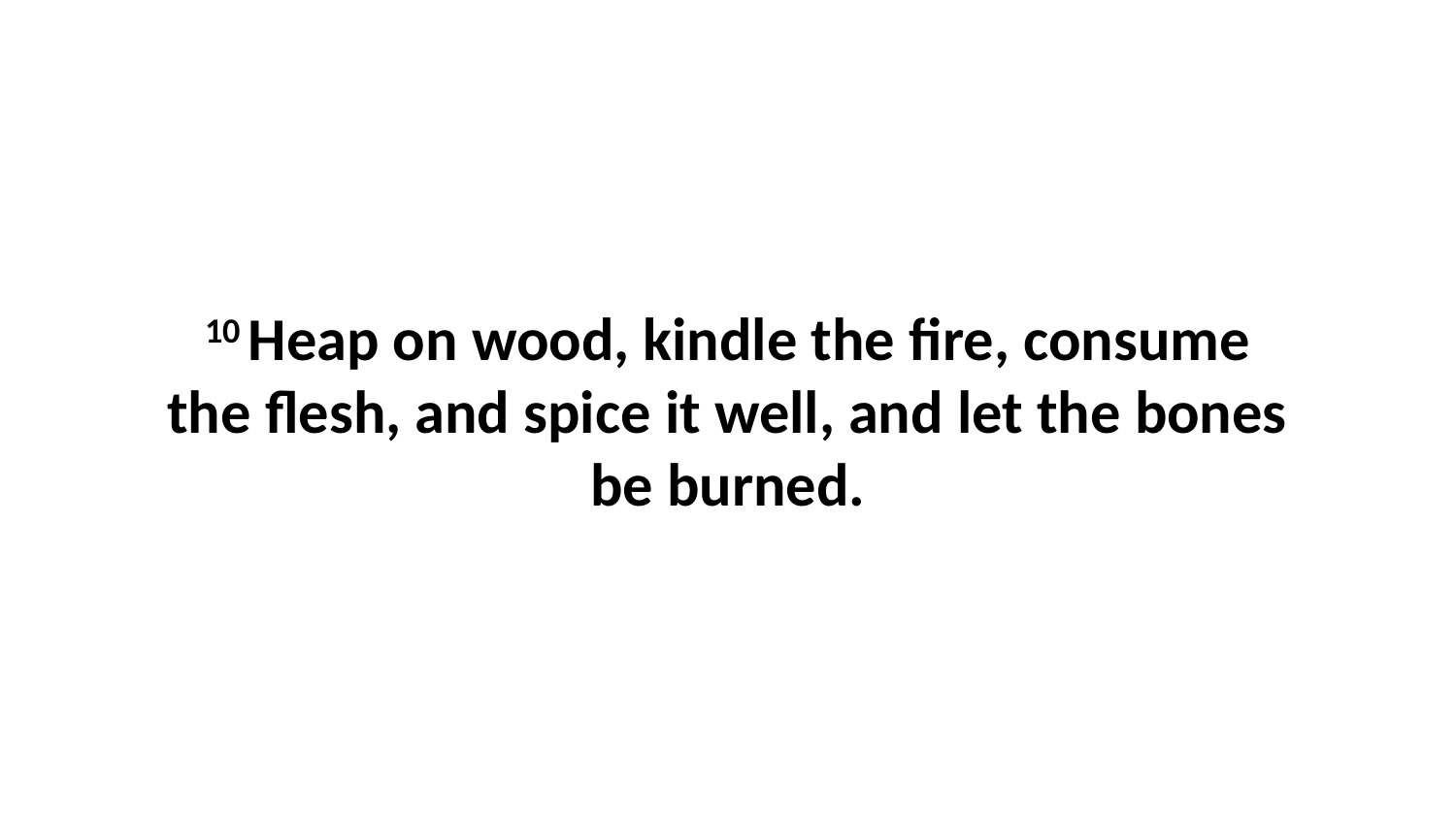

10 Heap on wood, kindle the fire, consume the flesh, and spice it well, and let the bones be burned.